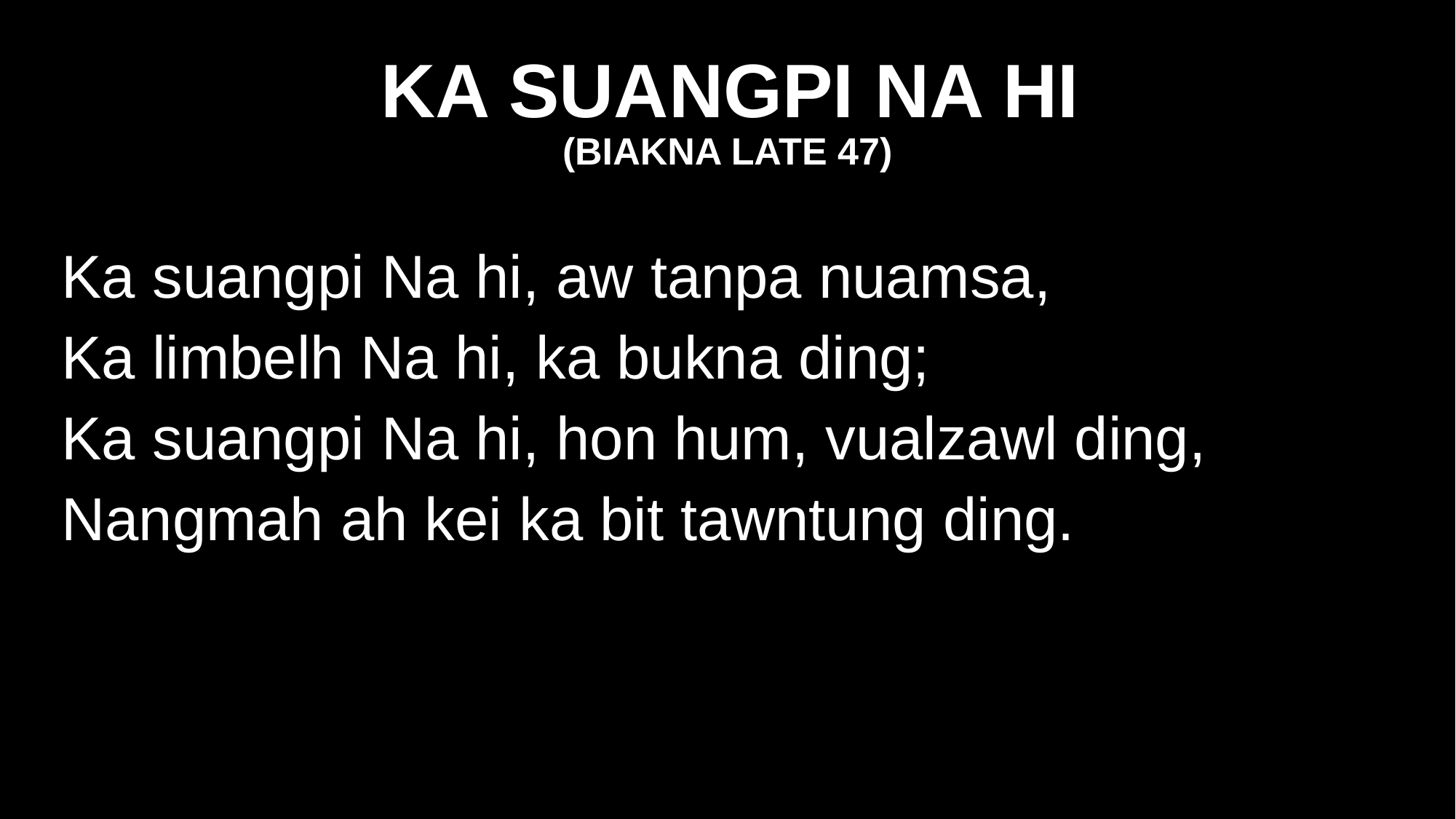

# KA SUANGPI NA HI
(BIAKNA LATE 47)
Ka suangpi Na hi, aw tanpa nuamsa,
Ka limbelh Na hi, ka bukna ding;
Ka suangpi Na hi, hon hum, vualzawl ding,
Nangmah ah kei ka bit tawntung ding.